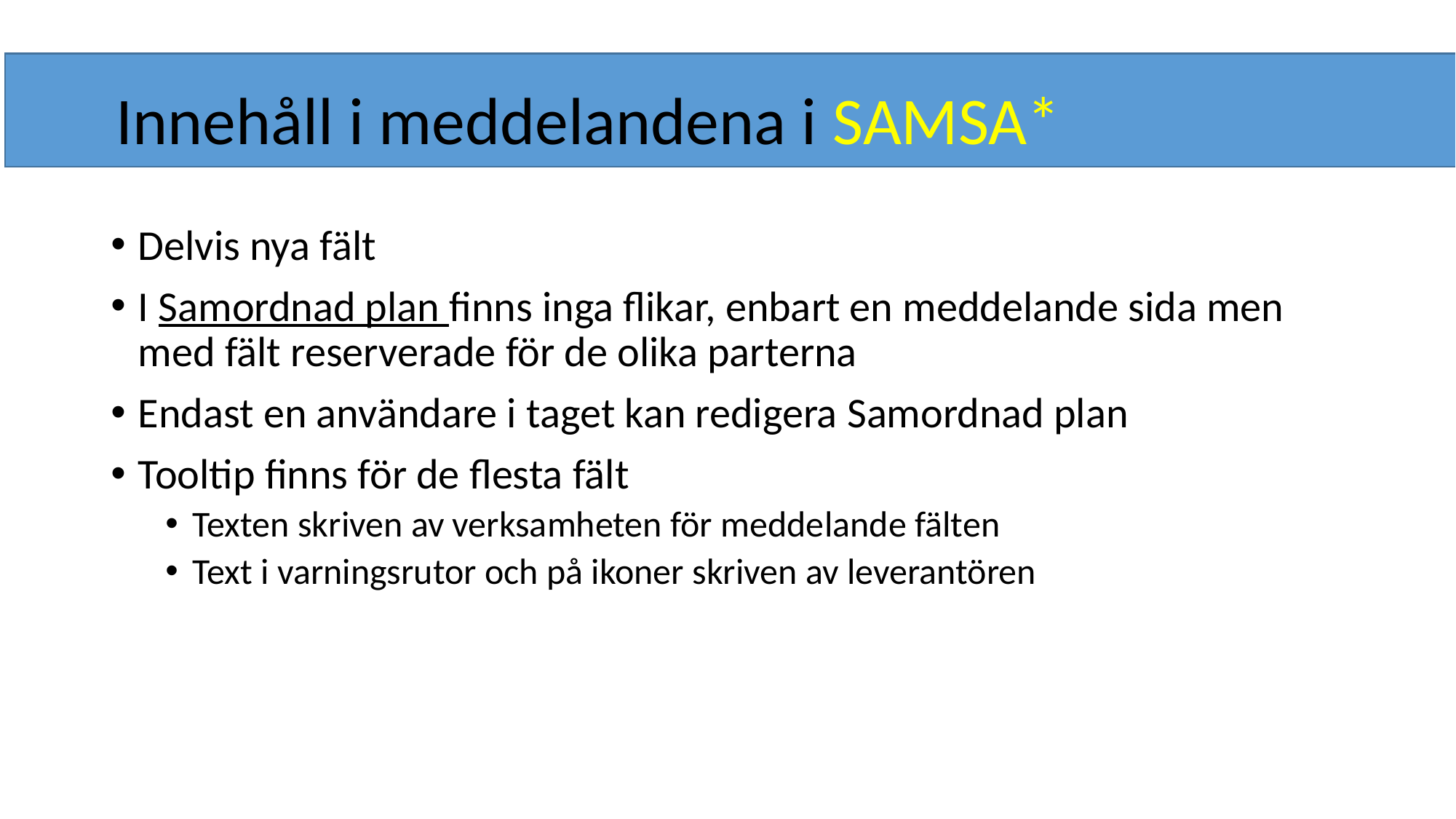

# Innehåll i meddelandena i SAMSA*

Delvis nya fält
I Samordnad plan finns inga flikar, enbart en meddelande sida men med fält reserverade för de olika parterna
Endast en användare i taget kan redigera Samordnad plan
Tooltip finns för de flesta fält
Texten skriven av verksamheten för meddelande fälten
Text i varningsrutor och på ikoner skriven av leverantören